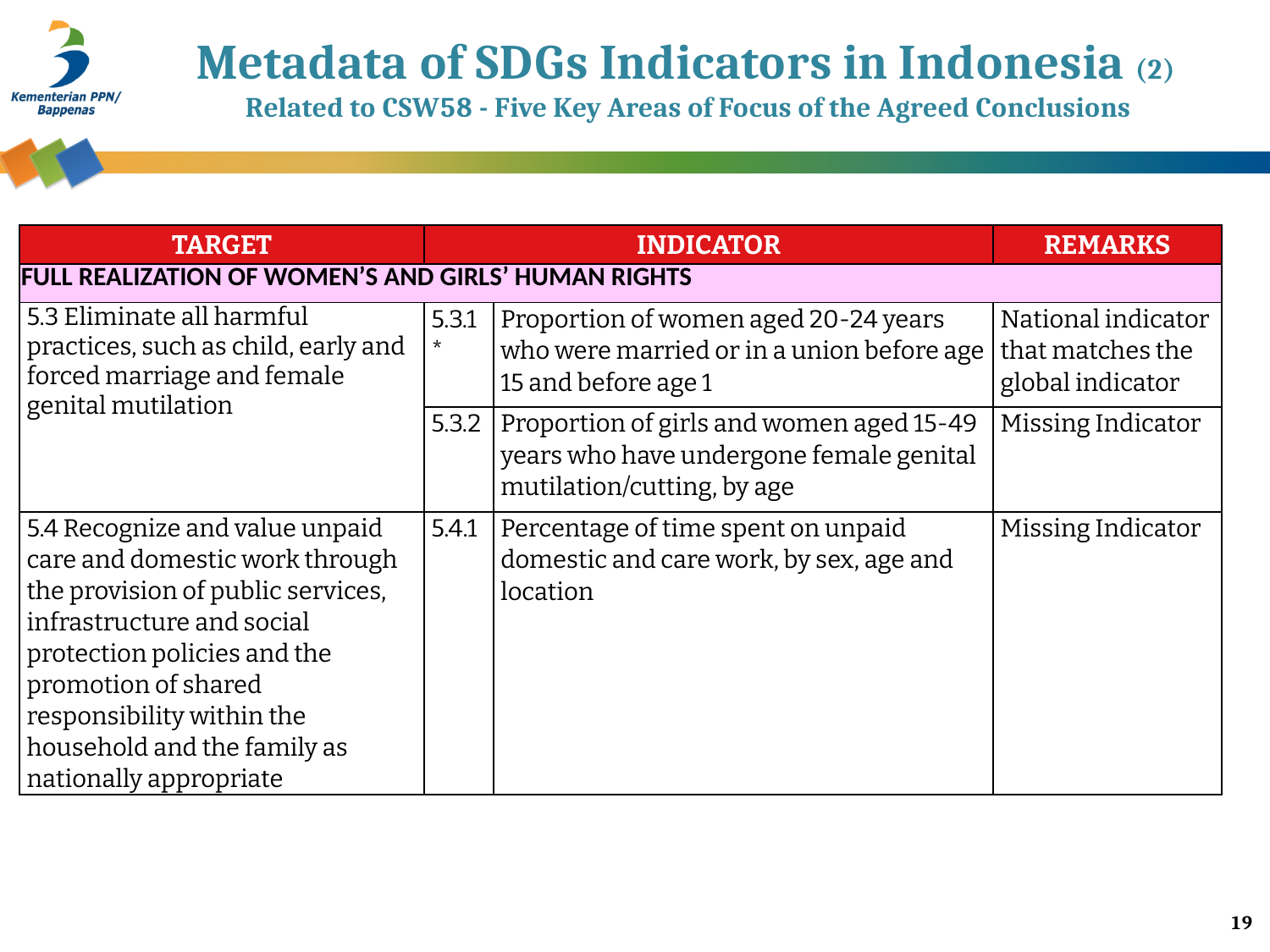

# Metadata of SDGs Indicators in Indonesia (2) Related to CSW58 - Five Key Areas of Focus of the Agreed Conclusions
| TARGET | INDICATOR |  | REMARKS |
| --- | --- | --- | --- |
| FULL REALIZATION OF WOMEN’S AND GIRLS’ HUMAN RIGHTS |  |  |  |
| 5.3 Eliminate all harmful practices, such as child, early and forced marriage and female genital mutilation | 5.3.1\* | Proportion of women aged 20-24 years who were married or in a union before age 15 and before age 1 | National indicator that matches the global indicator |
|  | 5.3.2 | Proportion of girls and women aged 15-49 years who have undergone female genital mutilation/cutting, by age | Missing Indicator |
| 5.4 Recognize and value unpaid care and domestic work through the provision of public services, infrastructure and social protection policies and the promotion of shared responsibility within the household and the family as nationally appropriate | 5.4.1 | Percentage of time spent on unpaid domestic and care work, by sex, age and location | Missing Indicator |
19